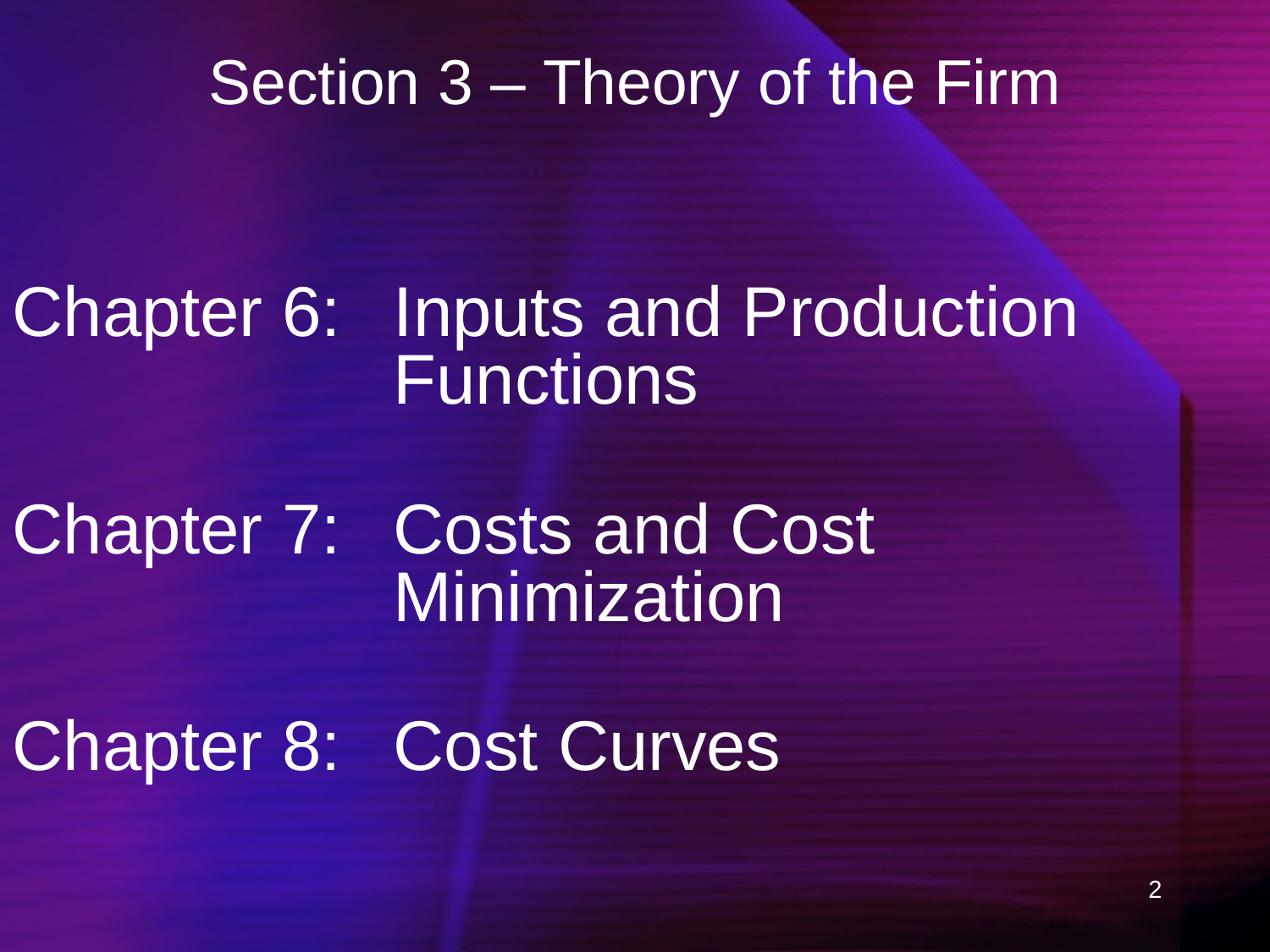

# Section 3 – Theory of the Firm

Chapter 6: 	Inputs and Production 				Functions
Chapter 7: 	Costs and Cost 						Minimization
Chapter 8: 	Cost Curves
2